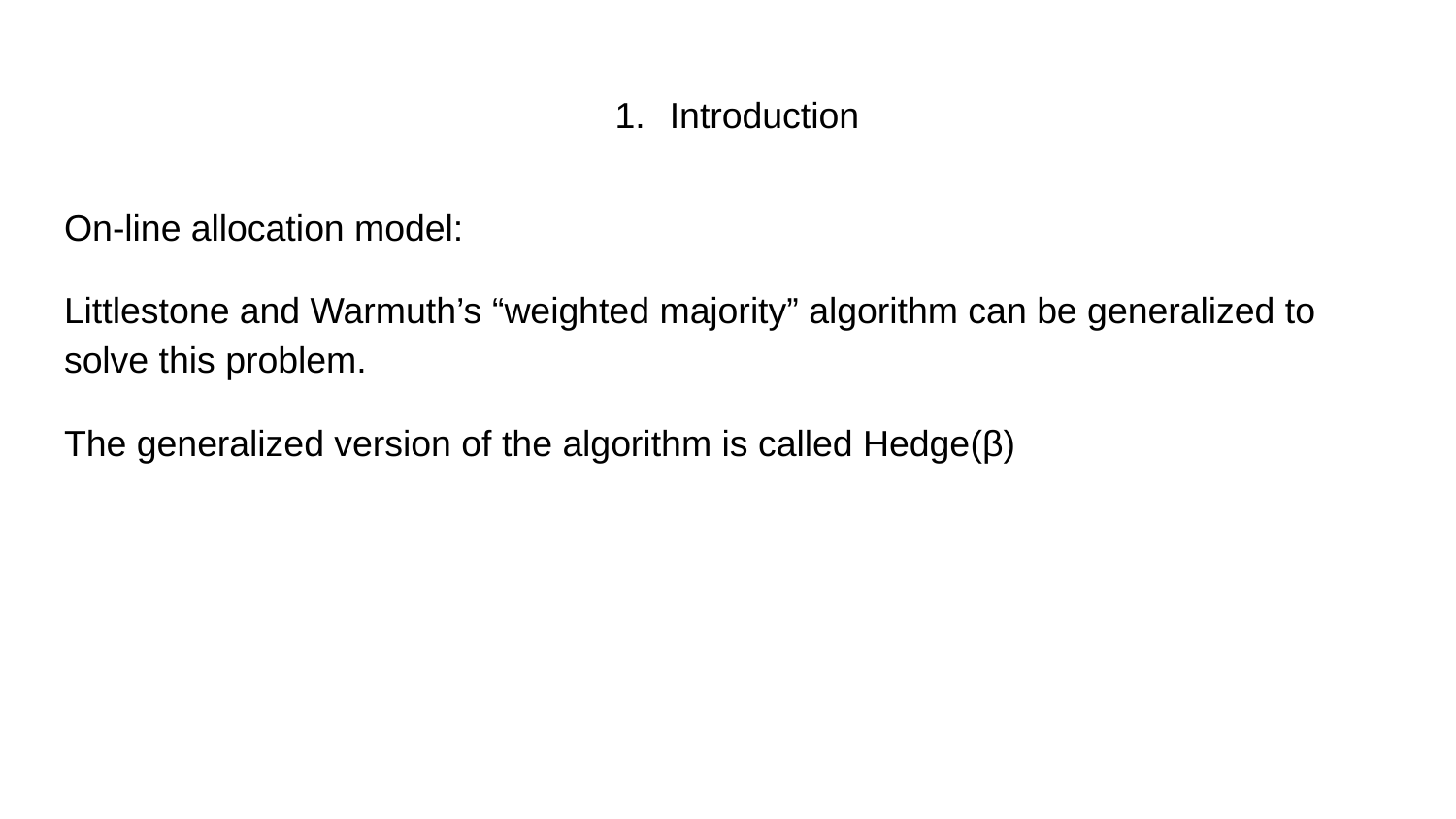

# Introduction

On-line allocation model:
Littlestone and Warmuth’s “weighted majority” algorithm can be generalized to solve this problem.
The generalized version of the algorithm is called Hedge(β)